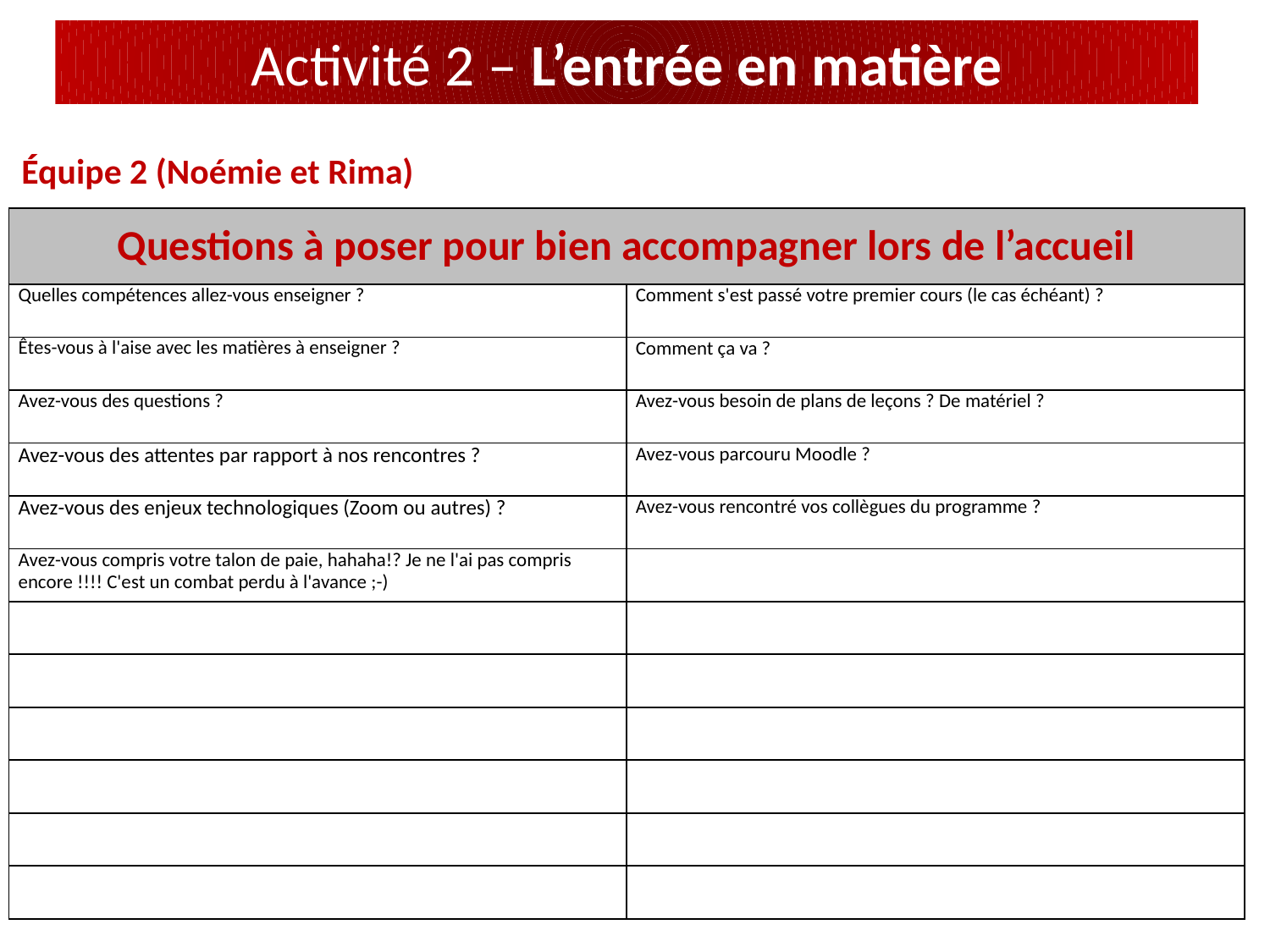

# Activité 2 – L’entrée en matière
Équipe 2 (Noémie et Rima)
| Questions à poser pour bien accompagner lors de l’accueil |  |
| --- | --- |
| Quelles compétences allez-vous enseigner ? | Comment s'est passé votre premier cours (le cas échéant) ? |
| Êtes-vous à l'aise avec les matières à enseigner ? | Comment ça va ? |
| Avez-vous des questions ? | Avez-vous besoin de plans de leçons ? De matériel ? |
| Avez-vous des attentes par rapport à nos rencontres ? | Avez-vous parcouru Moodle ? |
| Avez-vous des enjeux technologiques (Zoom ou autres) ? | Avez-vous rencontré vos collègues du programme ? |
| Avez-vous compris votre talon de paie, hahaha!? Je ne l'ai pas compris encore !!!! C'est un combat perdu à l'avance ;-) |  |
|  |  |
|  |  |
|  |  |
|  |  |
|  |  |
|  |  |